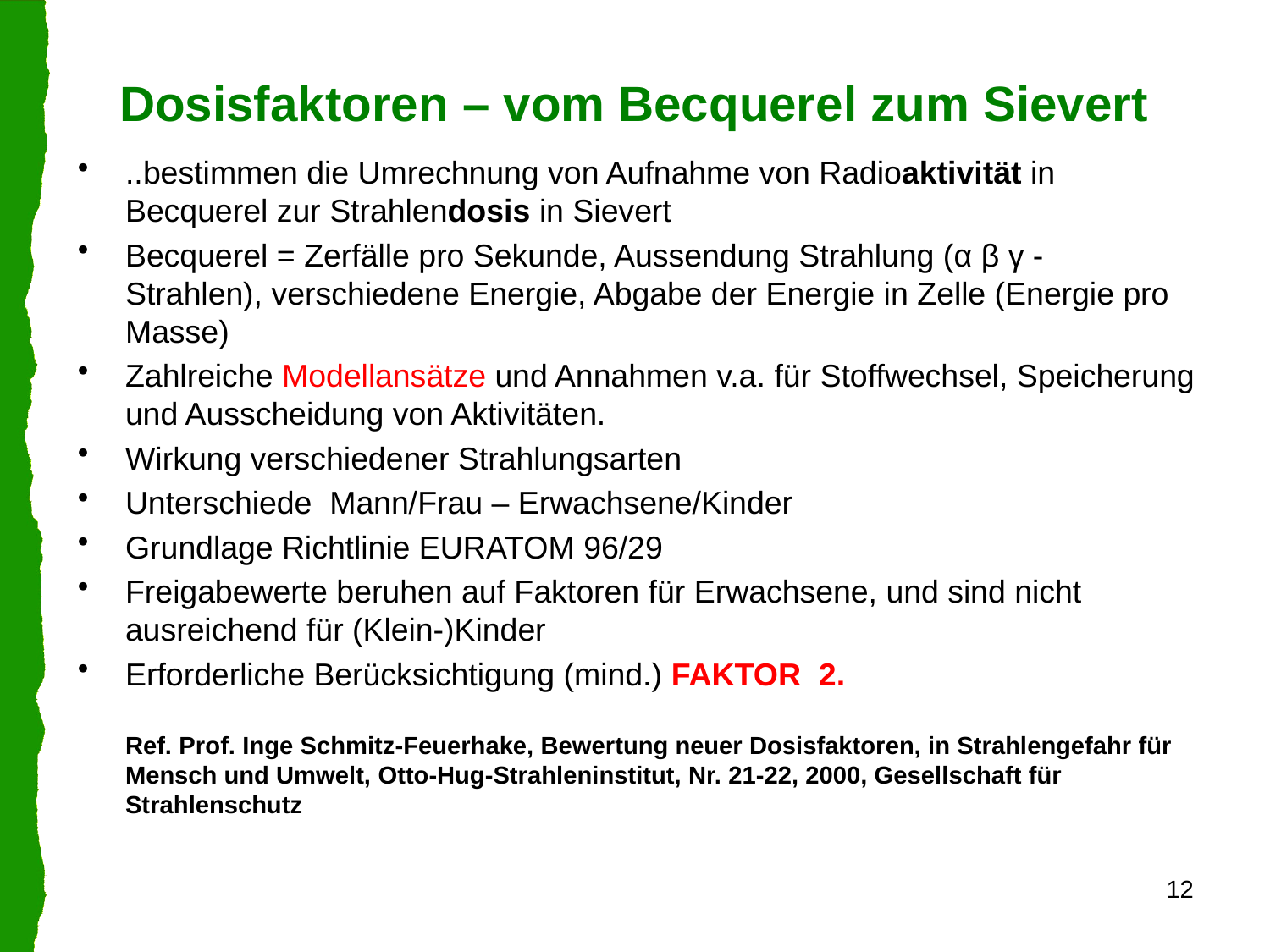

# Dosisfaktoren – vom Becquerel zum Sievert
..bestimmen die Umrechnung von Aufnahme von Radioaktivität in Becquerel zur Strahlendosis in Sievert
Becquerel = Zerfälle pro Sekunde, Aussendung Strahlung (α β γ -	Strahlen), verschiedene Energie, Abgabe der Energie in Zelle (Energie pro Masse)
Zahlreiche Modellansätze und Annahmen v.a. für Stoffwechsel, Speicherung und Ausscheidung von Aktivitäten.
Wirkung verschiedener Strahlungsarten
Unterschiede  Mann/Frau – Erwachsene/Kinder
Grundlage Richtlinie EURATOM 96/29
Freigabewerte beruhen auf Faktoren für Erwachsene, und sind nicht ausreichend für (Klein-)Kinder
Erforderliche Berücksichtigung (mind.) FAKTOR  2.
Ref. Prof. Inge Schmitz-Feuerhake, Bewertung neuer Dosisfaktoren, in Strahlengefahr für Mensch und Umwelt, Otto-Hug-Strahleninstitut, Nr. 21-22, 2000, Gesellschaft für Strahlenschutz

12